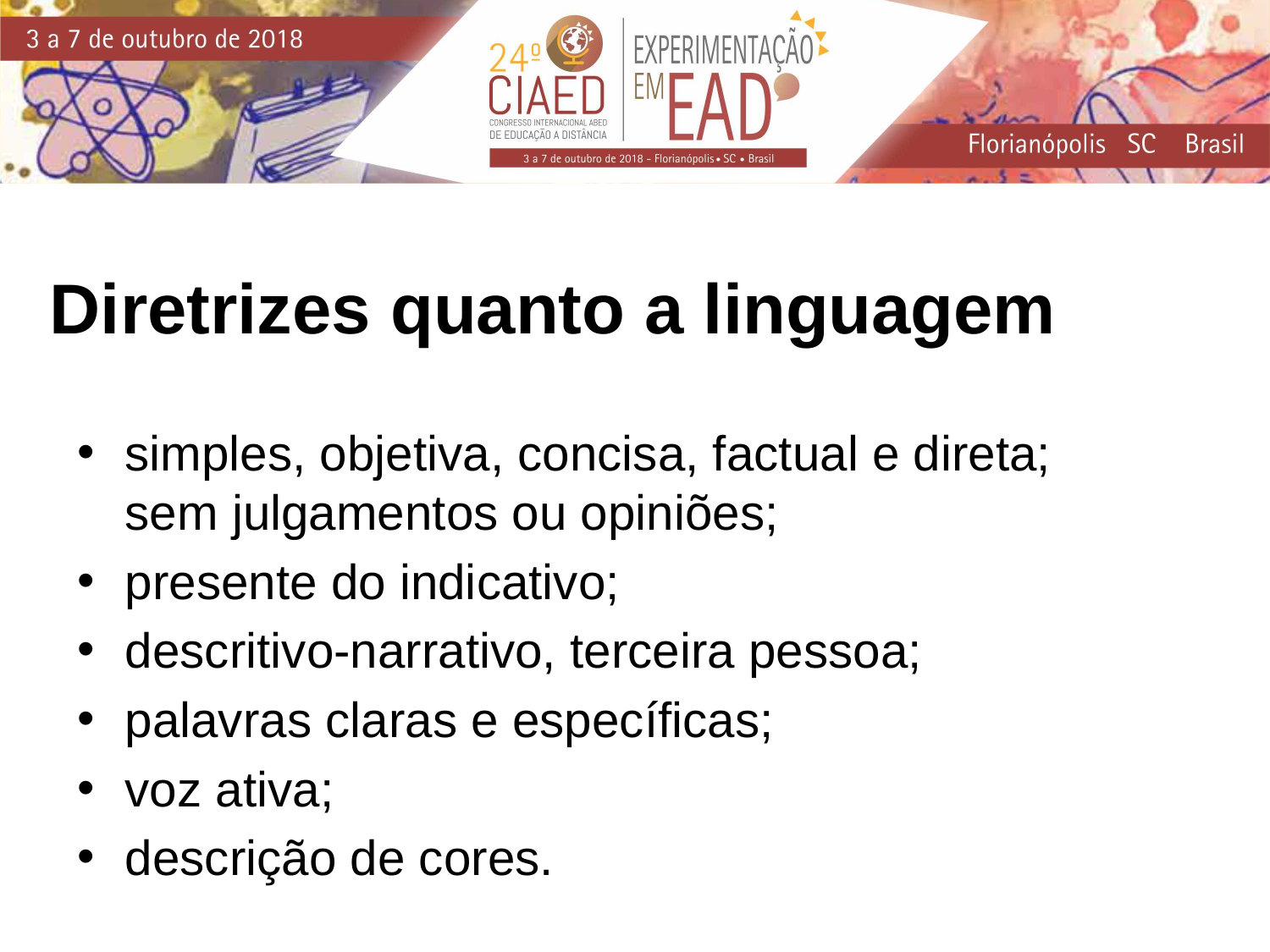

Diretrizes quanto a linguagem
simples, objetiva, concisa, factual e direta;
sem julgamentos ou opiniões;
presente do indicativo;
descritivo-narrativo, terceira pessoa;
palavras claras e específicas;
voz ativa;
descrição de cores.